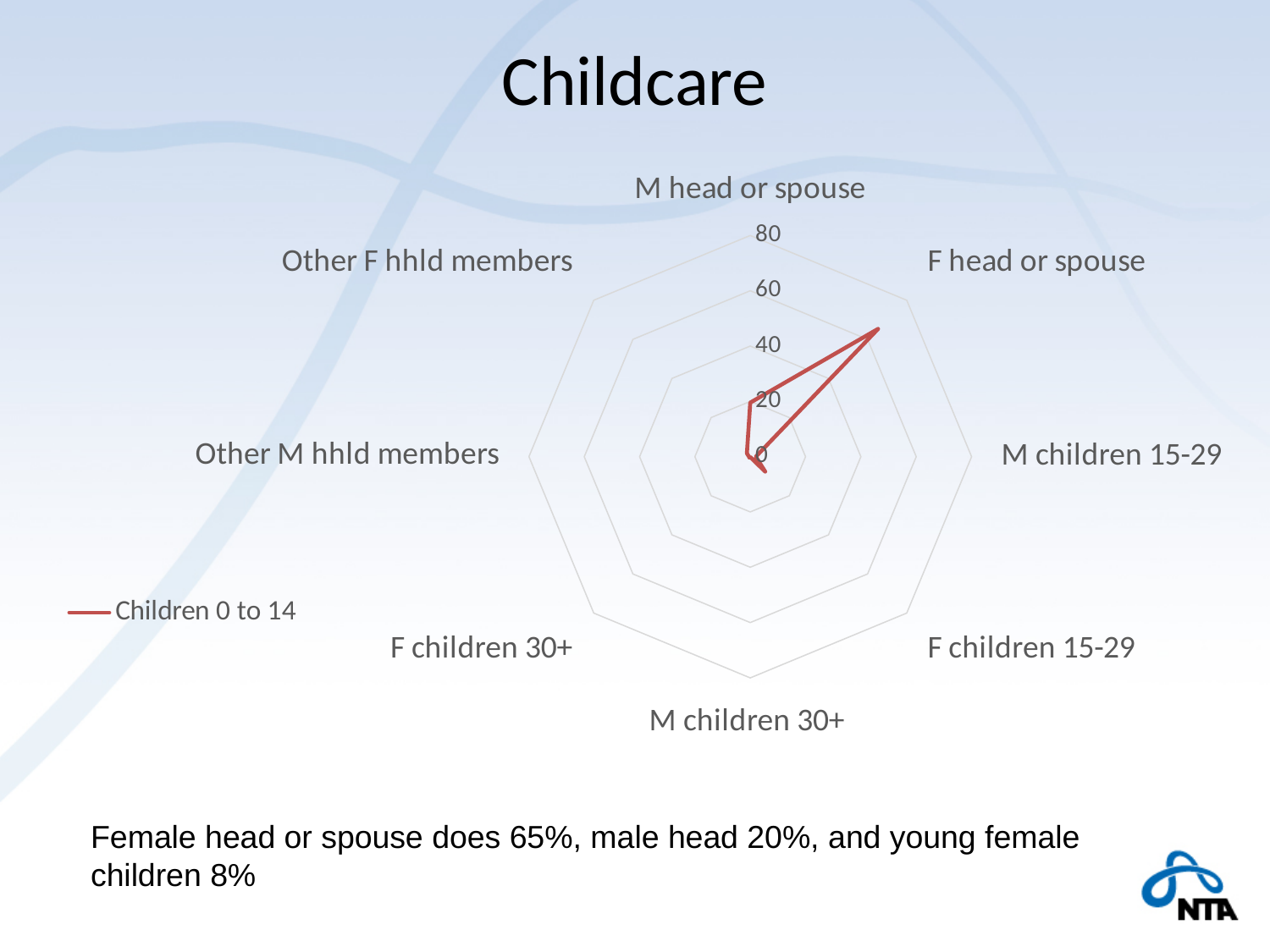

# Childcare

### Chart

| Category | Children 0 to 14 |
|---|---|
| M head or spouse | 19.55046 |
| F head or spouse  | 65.36271 |
| M children 15-29  | 2.023711 |
| F children 15-29 | 7.642727 |
| M children 30+  | 0.1539156 |
| F children 30+ | 0.5016138 |
| Other M hhld members | 0.4262449 |
| Other F hhld members | 1.691735 |

Female head or spouse does 65%, male head 20%, and young female children 8%